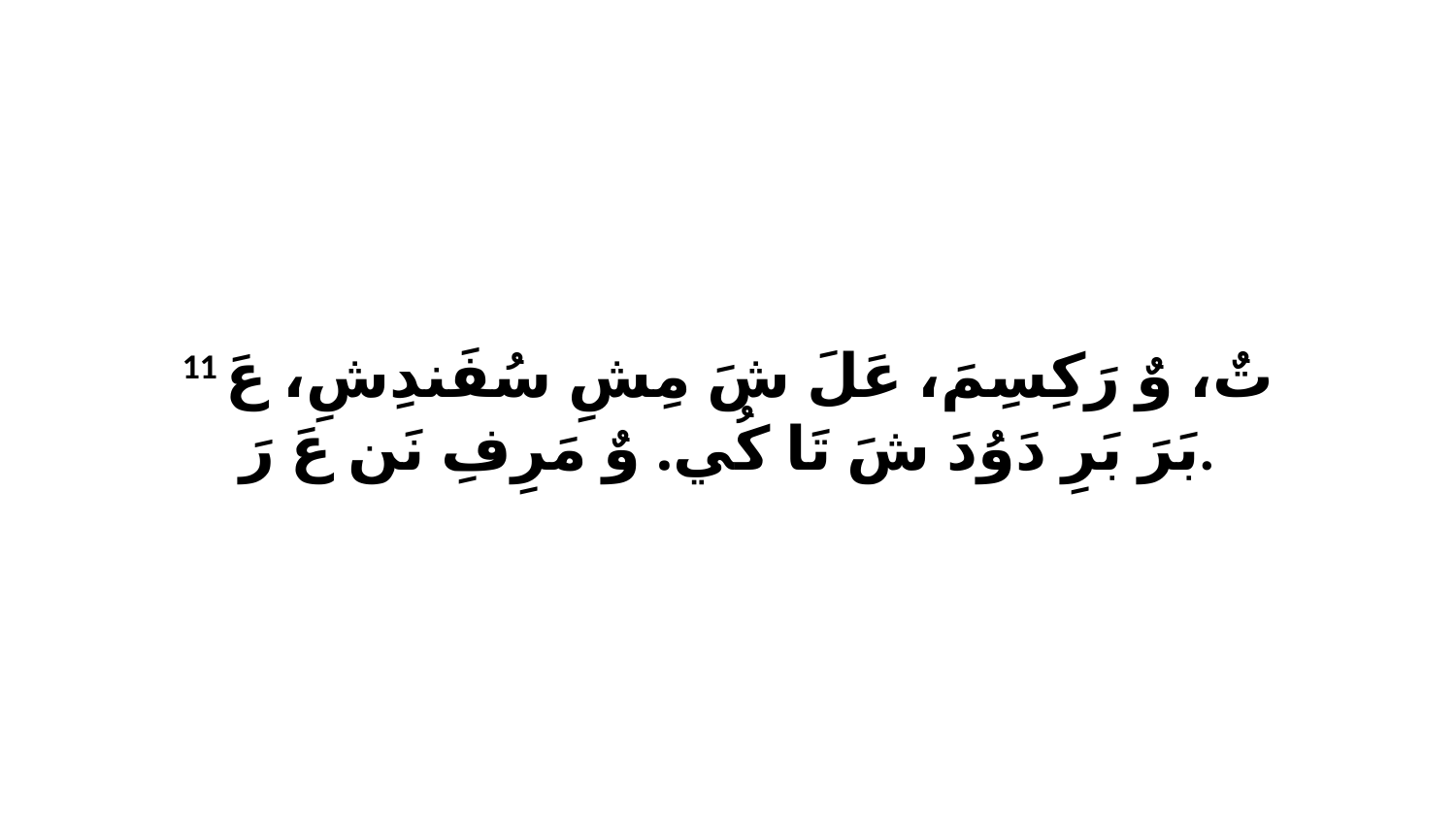

11 تٌ، وٌ رَكِسِمَ، عَلَ شَ مِشِ سُفَندِشِ، عَ بَرَ بَرِ دَوُدَ شَ تَا كُي. وٌ مَرِفِ نَن عَ رَ.